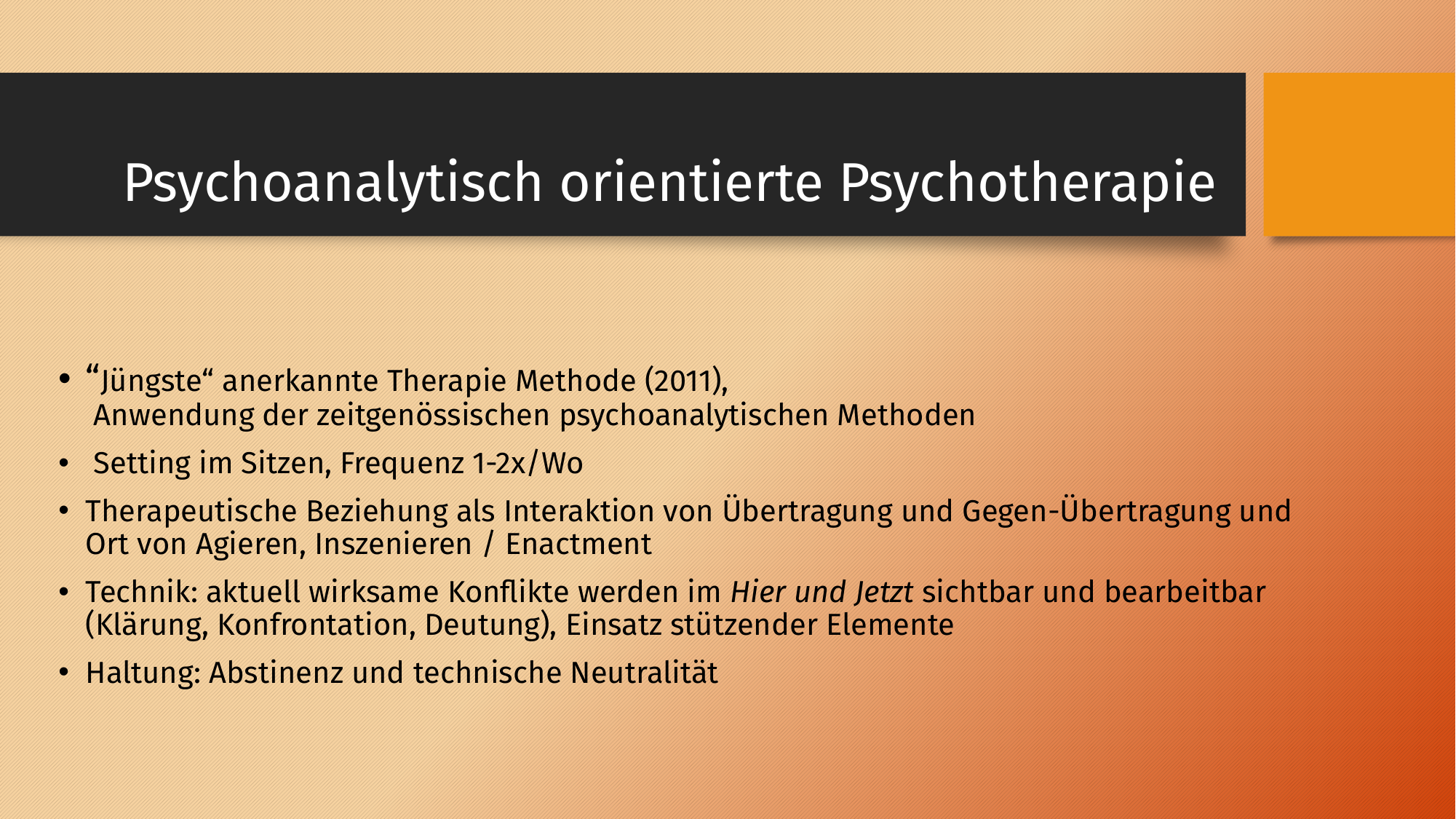

# Psychoanalytisch orientierte Psychotherapie

“Jüngste“ anerkannte Therapie Methode (2011),
 Anwendung der zeitgenössischen psychoanalytischen Methoden
 Setting im Sitzen, Frequenz 1-2x/Wo
Therapeutische Beziehung als Interaktion von Übertragung und Gegen-Übertragung und
Ort von Agieren, Inszenieren / Enactment
Technik: aktuell wirksame Konflikte werden im Hier und Jetzt sichtbar und bearbeitbar
(Klärung, Konfrontation, Deutung), Einsatz stützender Elemente
Haltung: Abstinenz und technische Neutralität